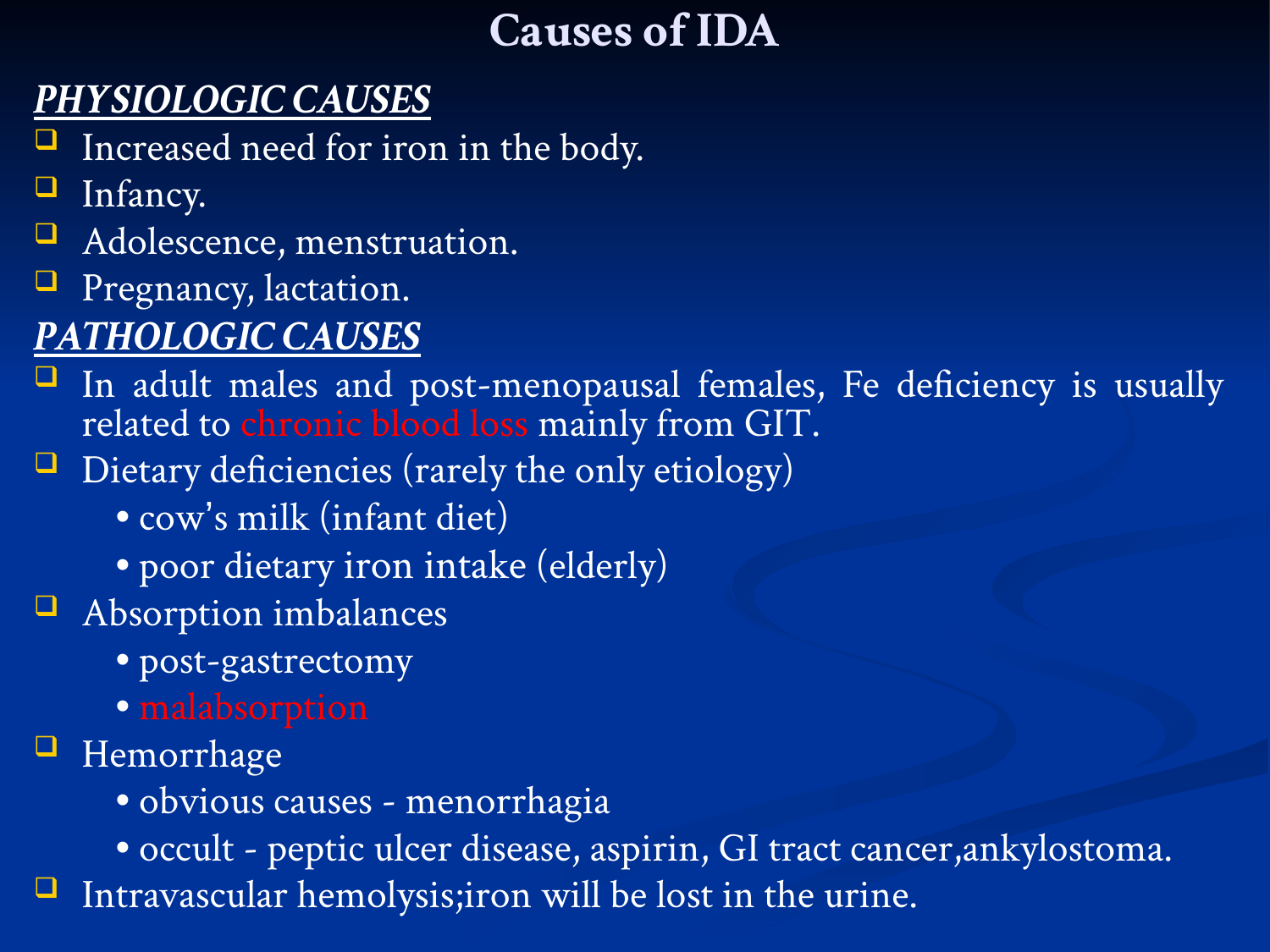

Causes of IDA
PHYSIOLOGIC CAUSES
Increased need for iron in the body.
Infancy.
Adolescence, menstruation.
Pregnancy, lactation.
PATHOLOGIC CAUSES
In adult males and post-menopausal females, Fe deficiency is usually related to chronic blood loss mainly from GIT.
Dietary deficiencies (rarely the only etiology)
         • cow’s milk (infant diet)
         • poor dietary iron intake (elderly)
Absorption imbalances
         • post-gastrectomy
         • malabsorption
Hemorrhage
         • obvious causes - menorrhagia
         • occult - peptic ulcer disease, aspirin, GI tract cancer,ankylostoma.
Intravascular hemolysis;iron will be lost in the urine.